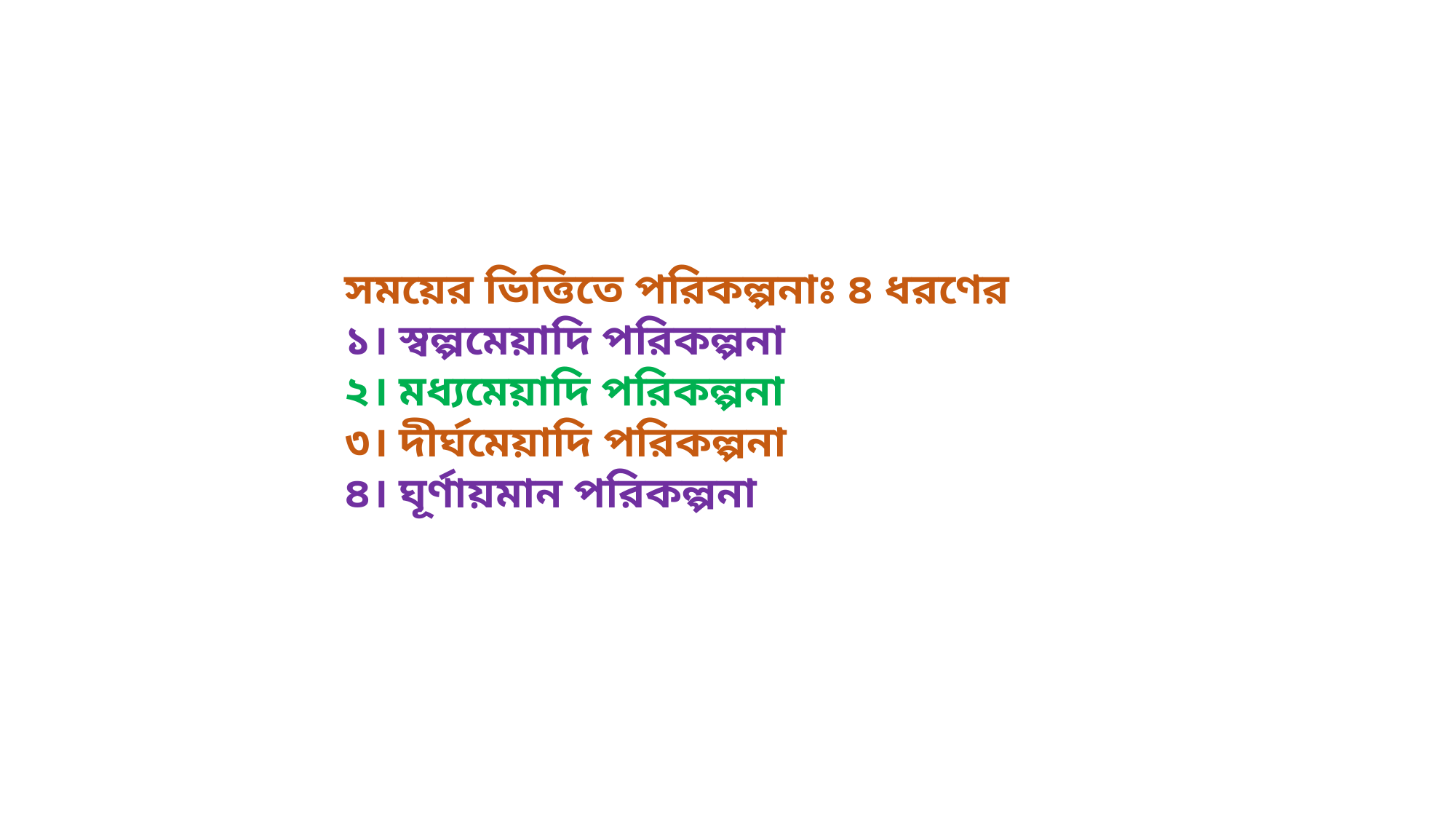

সময়ের ভিত্তিতে পরিকল্পনাঃ ৪ ধরণের
১। স্বল্পমেয়াদি পরিকল্পনা
২। মধ্যমেয়াদি পরিকল্পনা
৩। দীর্ঘমেয়াদি পরিকল্পনা
৪। ঘূর্ণায়মান পরিকল্পনা